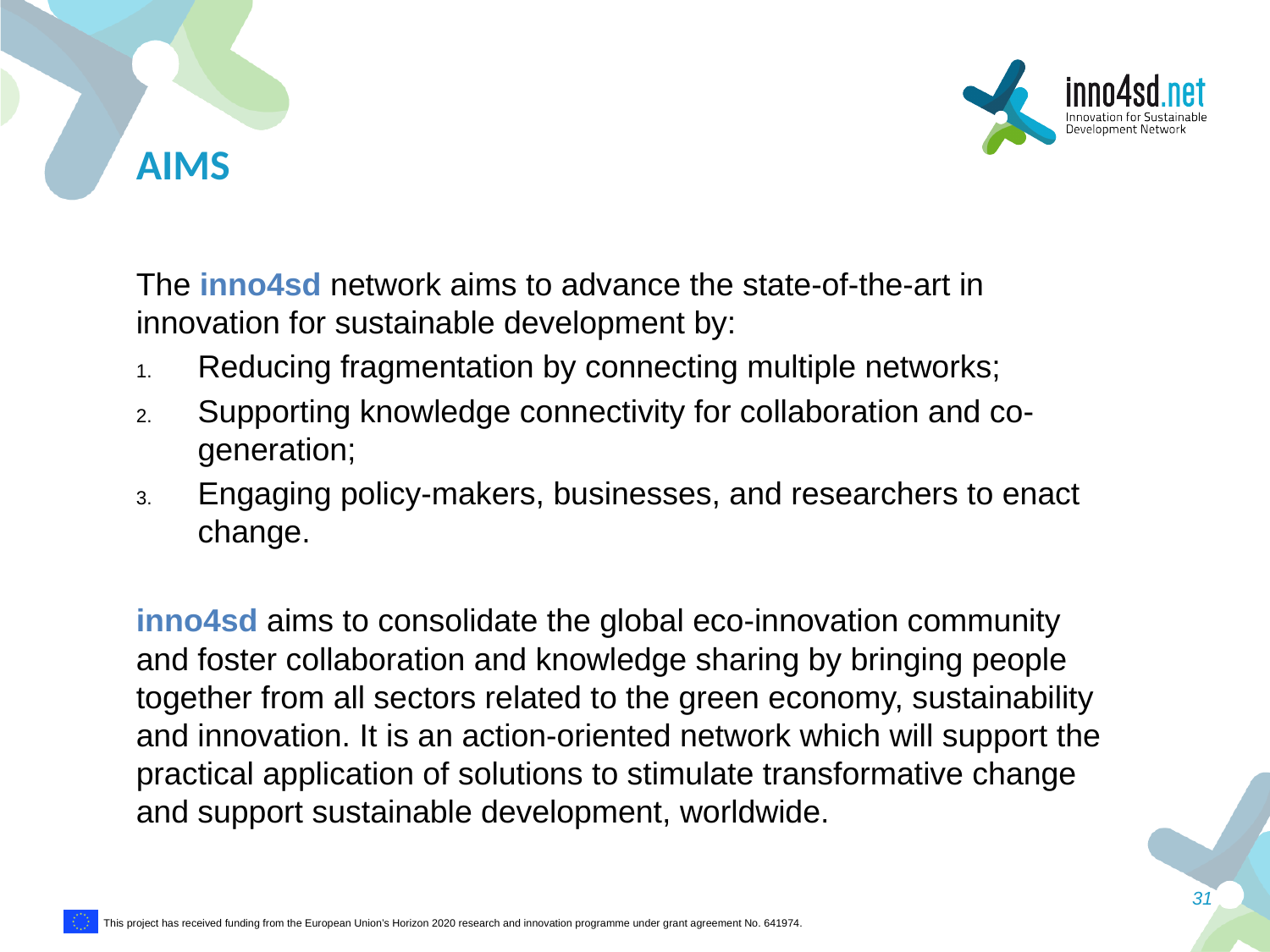

# aims
The inno4sd network aims to advance the state-of-the-art in innovation for sustainable development by:
Reducing fragmentation by connecting multiple networks;
Supporting knowledge connectivity for collaboration and co-generation;
Engaging policy-makers, businesses, and researchers to enact change.

inno4sd aims to consolidate the global eco-innovation community and foster collaboration and knowledge sharing by bringing people together from all sectors related to the green economy, sustainability and innovation. It is an action-oriented network which will support the practical application of solutions to stimulate transformative change and support sustainable development, worldwide.

31